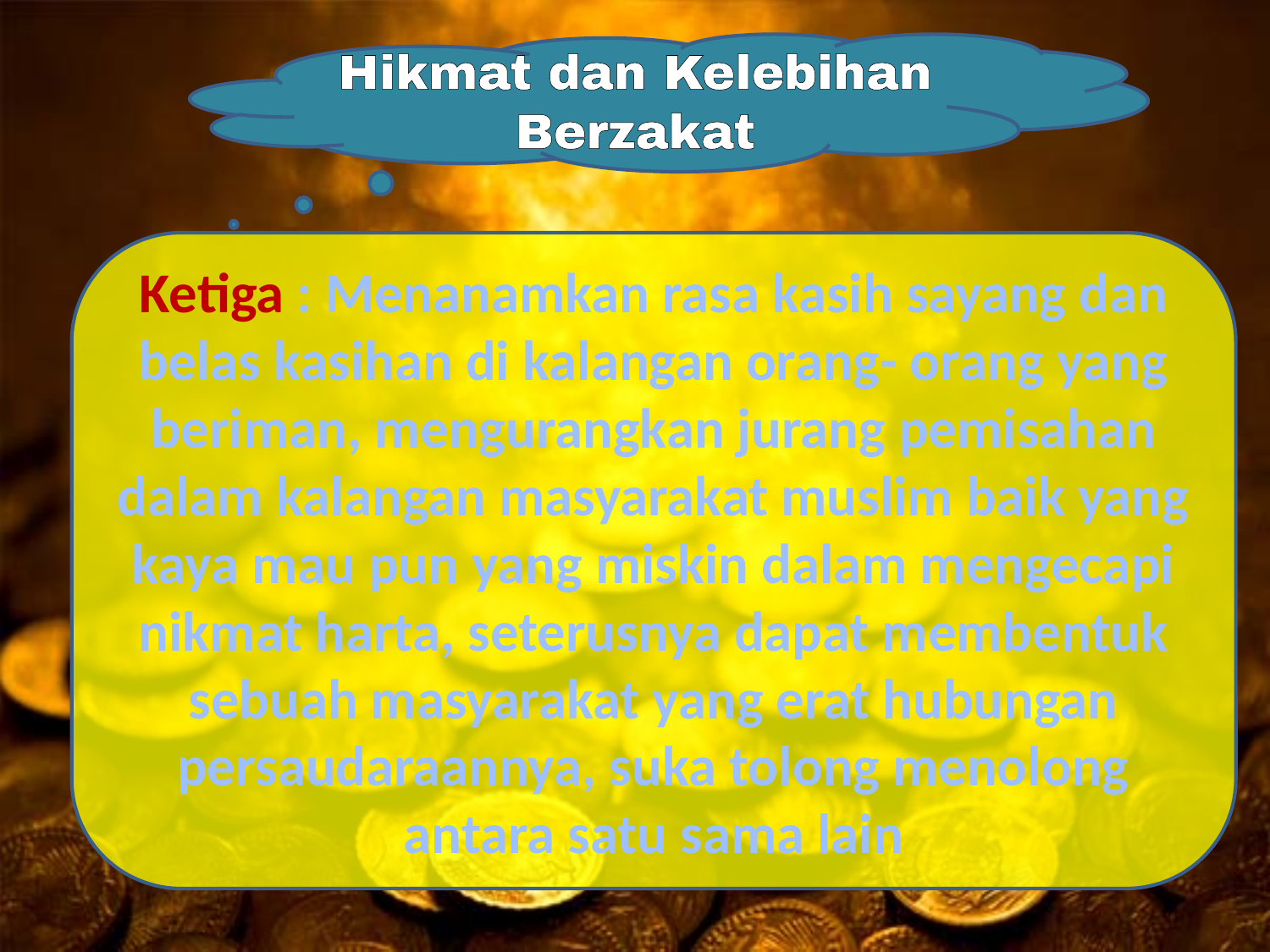

Hikmat dan Kelebihan Berzakat
Ketiga : Menanamkan rasa kasih sayang dan belas kasihan di kalangan orang- orang yang beriman, mengurangkan jurang pemisahan dalam kalangan masyarakat muslim baik yang kaya mau pun yang miskin dalam mengecapi nikmat harta, seterusnya dapat membentuk sebuah masyarakat yang erat hubungan persaudaraannya, suka tolong menolong antara satu sama lain